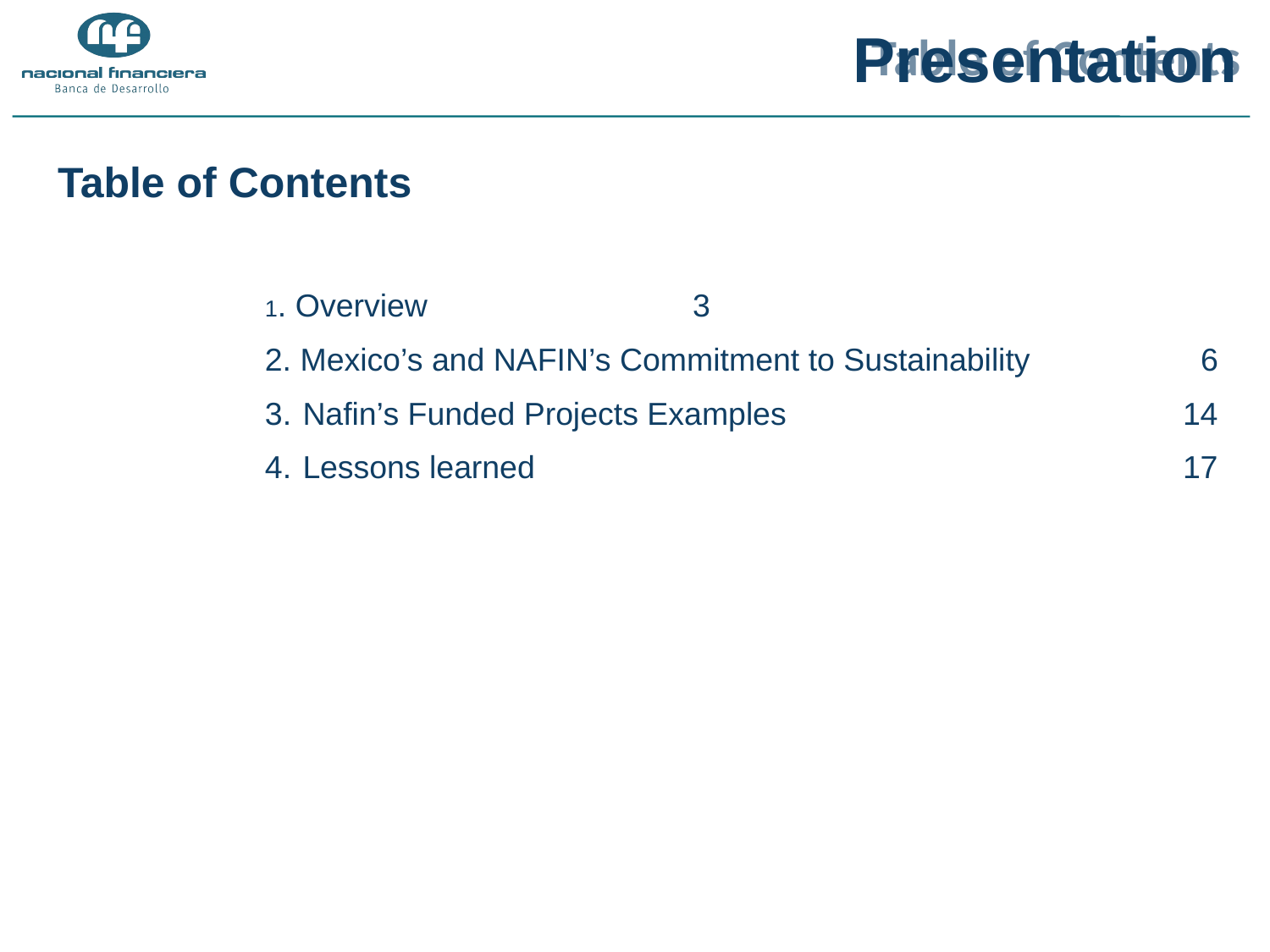

# Table of Contents
Presentation
Table of Contents
1. Overview		  3
2. Mexico’s and NAFIN’s Commitment to Sustainability		  6
 Nafin’s Funded Projects Examples		14
 Lessons learned		17